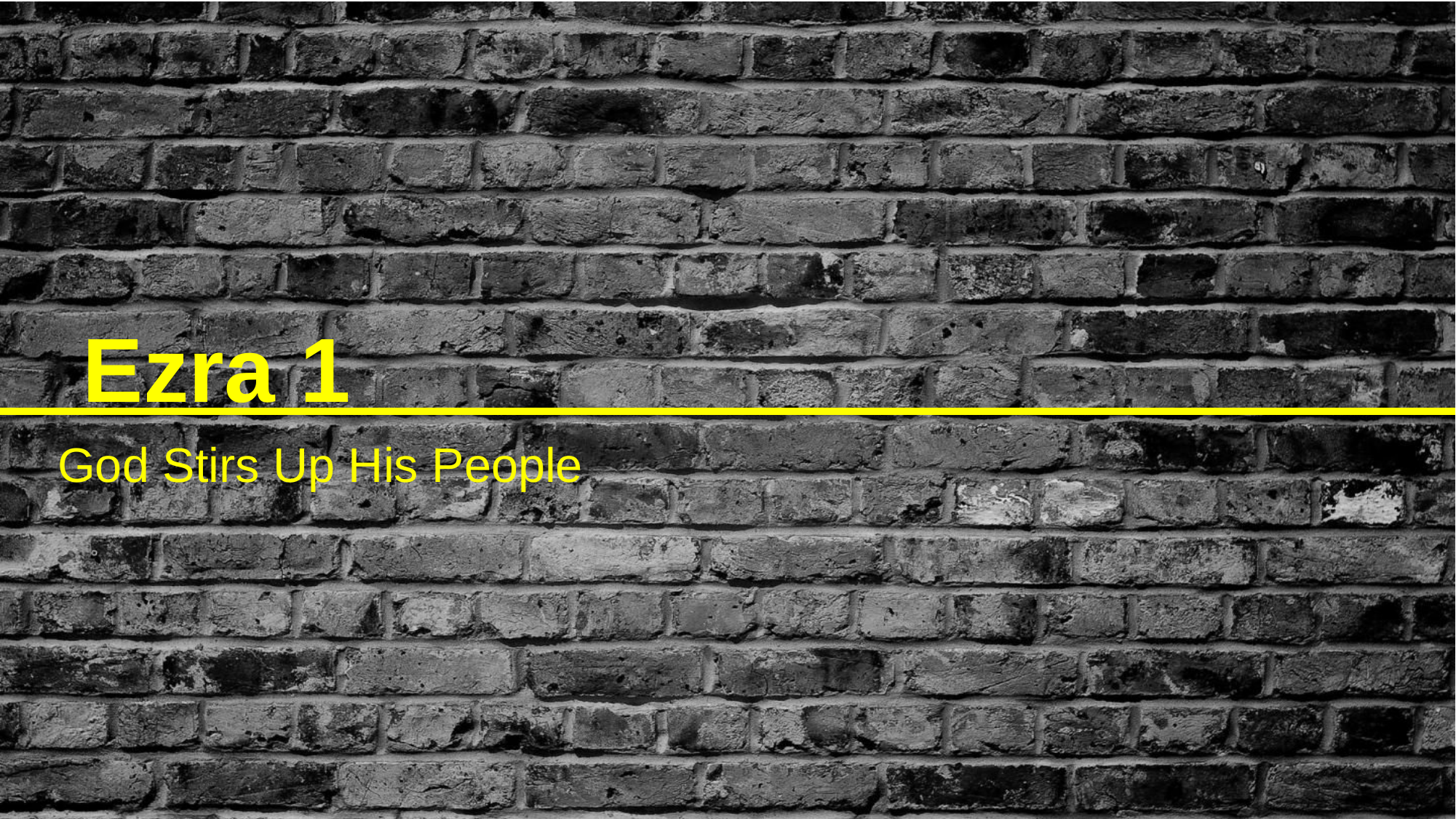

Ezra 1
God Stirs Up His People